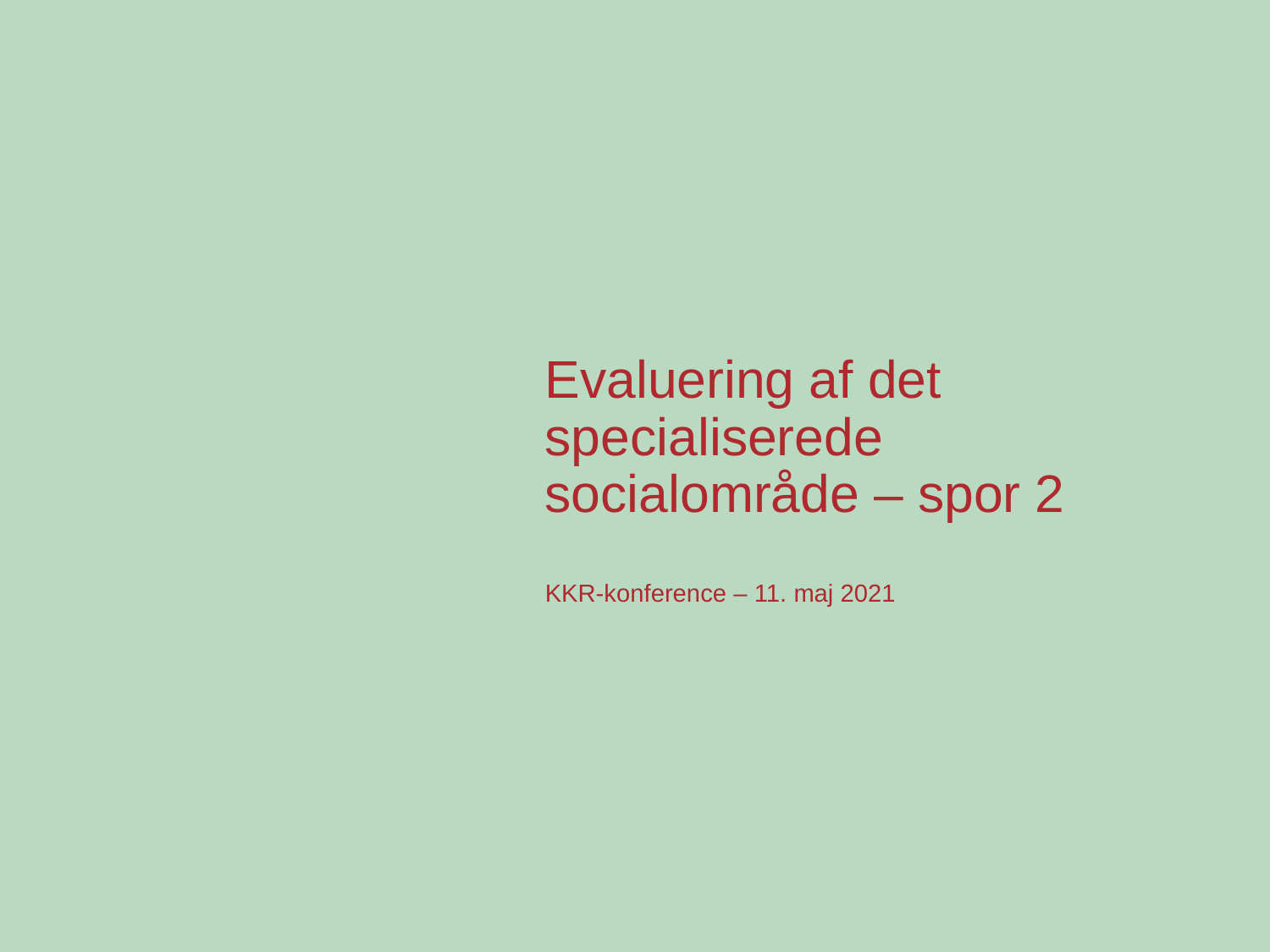

# Evaluering af det specialiserede socialområde – spor 2 KKR-konference – 11. maj 2021